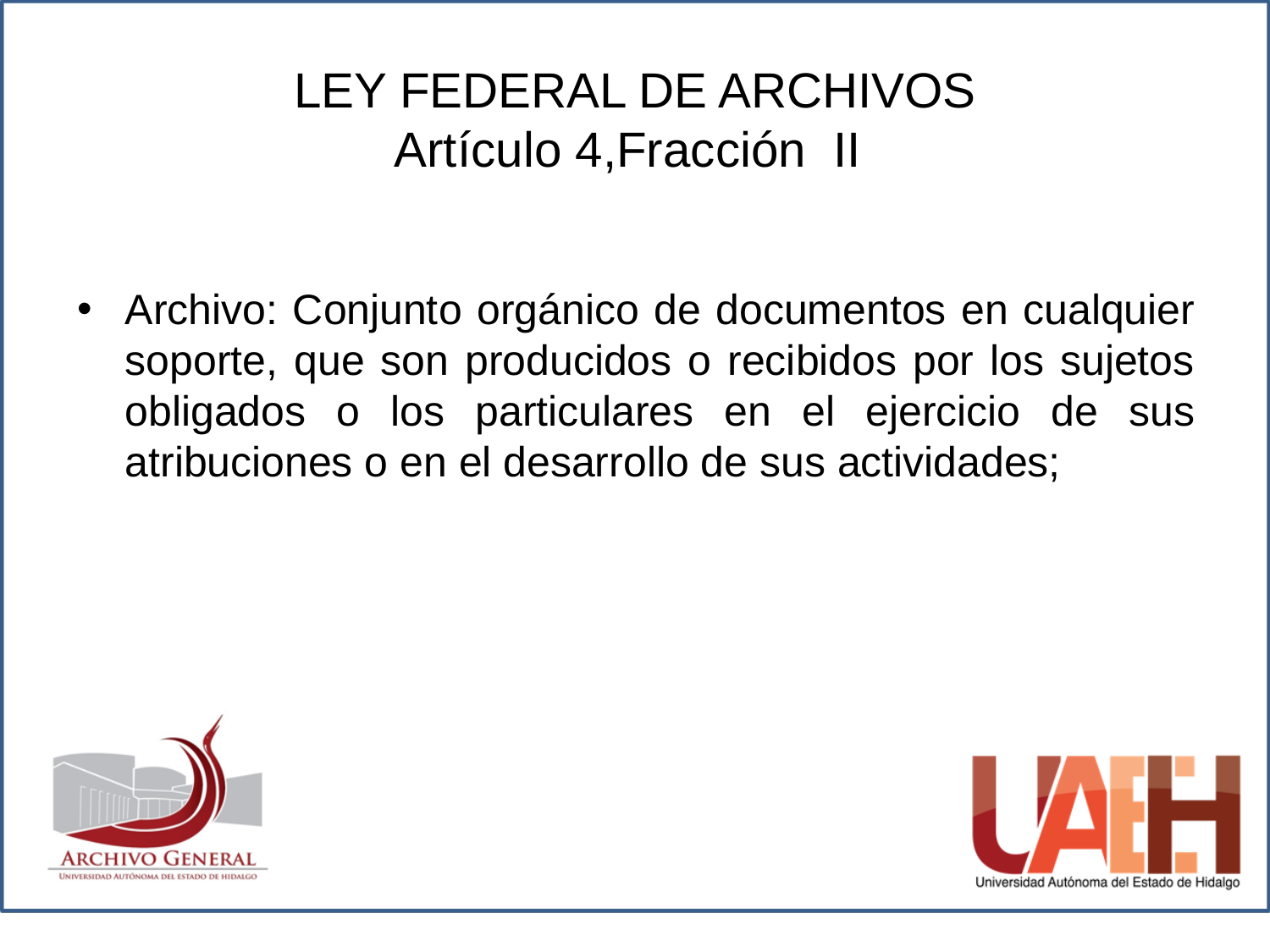

# LEY FEDERAL DE ARCHIVOS Artículo 4,Fracción  II
Archivo: Conjunto orgánico de documentos en cualquier soporte, que son producidos o recibidos por los sujetos obligados o los particulares en el ejercicio de sus atribuciones o en el desarrollo de sus actividades;